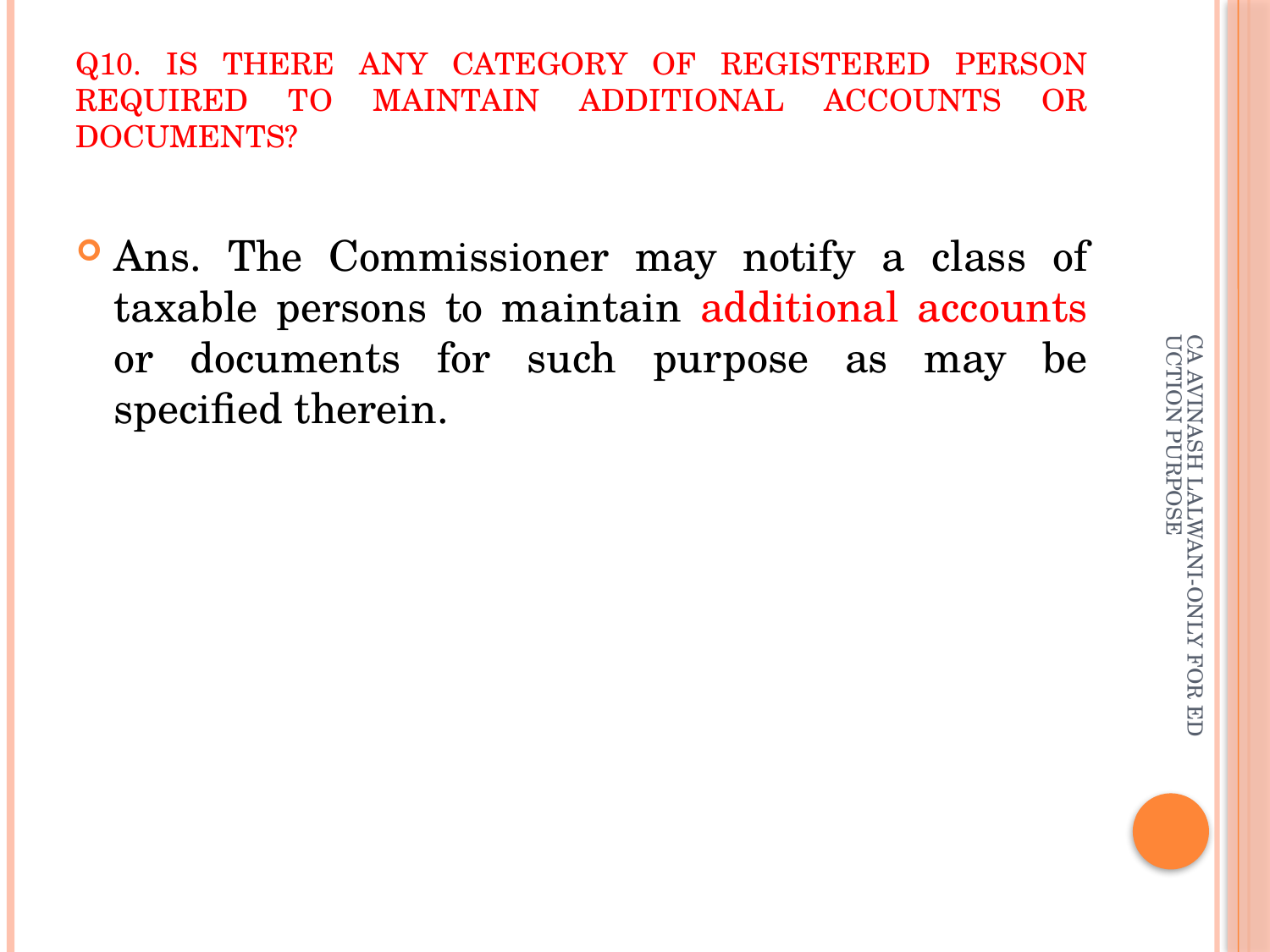

# Q10. Is there any category of registered person required to maintain additional accounts or documents?
Ans. The Commissioner may notify a class of taxable persons to maintain additional accounts or documents for such purpose as may be specified therein.

CA AVINASH LALWANI-ONLY FOR EDUCTION PURPOSE